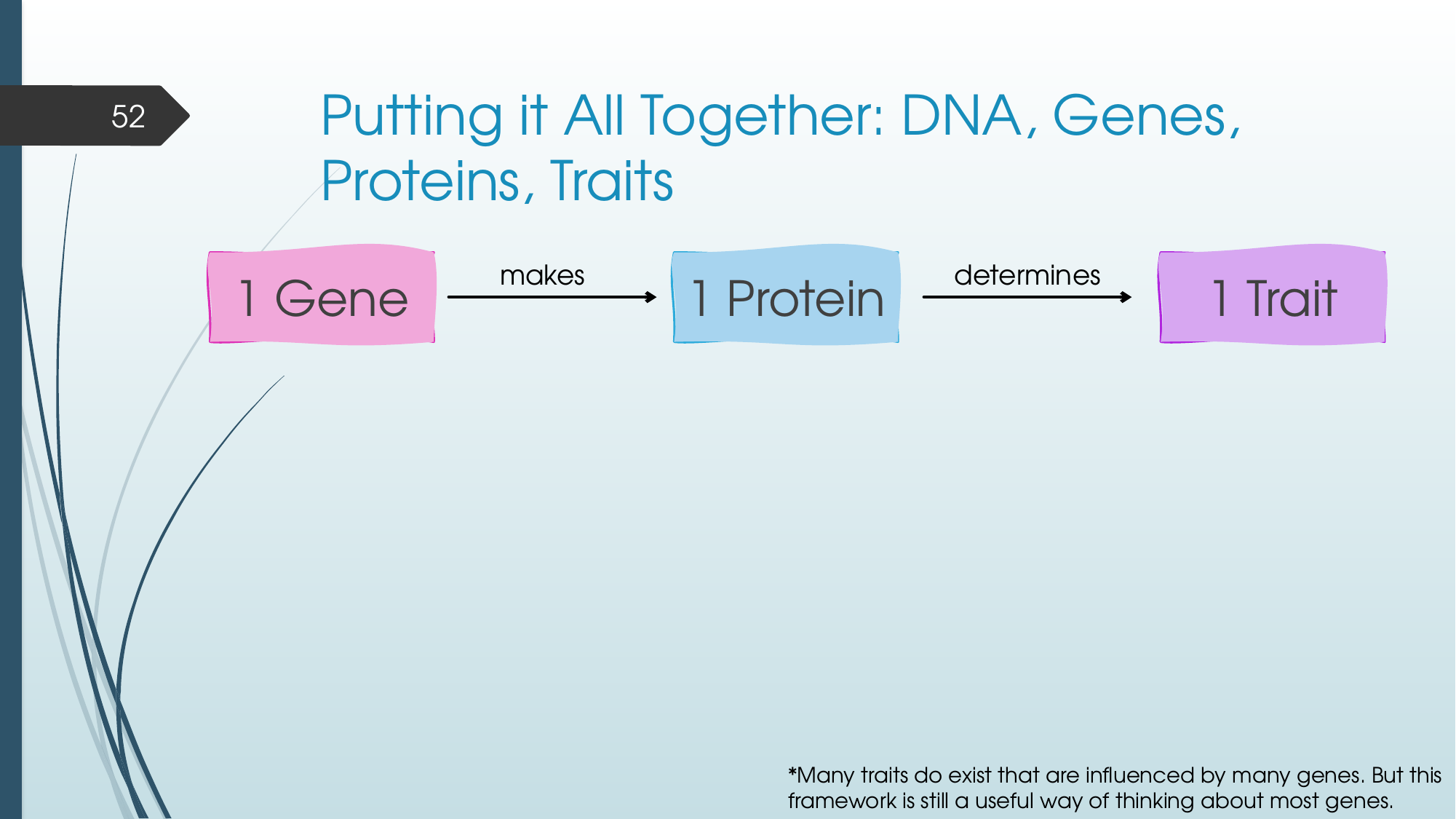

# Putting it All Together: DNA, Genes, Proteins, Traits
52
1 Gene
makes
1 Protein
determines
1 Trait
*Many traits do exist that are influenced by many genes. But this framework is still a useful way of thinking about most genes.